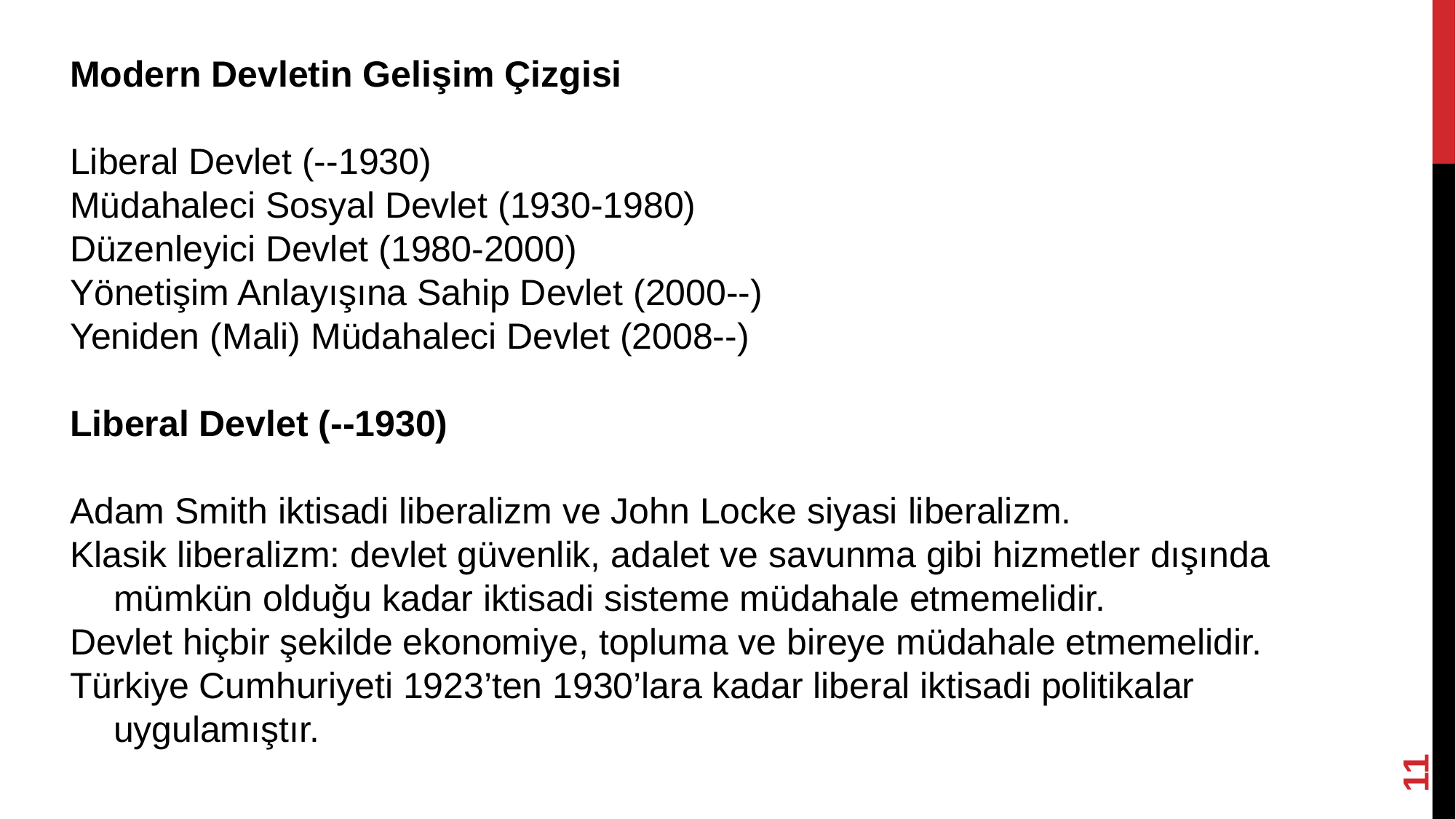

Modern Devletin Gelişim Çizgisi

Liberal Devlet (--1930)
Müdahaleci Sosyal Devlet (1930-1980)
Düzenleyici Devlet (1980-2000)
Yönetişim Anlayışına Sahip Devlet (2000--)
Yeniden (Mali) Müdahaleci Devlet (2008--)

Liberal Devlet (--1930)

Adam Smith iktisadi liberalizm ve John Locke siyasi liberalizm.
Klasik liberalizm: devlet güvenlik, adalet ve savunma gibi hizmetler dışında mümkün olduğu kadar iktisadi sisteme müdahale etmemelidir.
Devlet hiçbir şekilde ekonomiye, topluma ve bireye müdahale etmemelidir.
Türkiye Cumhuriyeti 1923’ten 1930’lara kadar liberal iktisadi politikalar uygulamıştır.
11